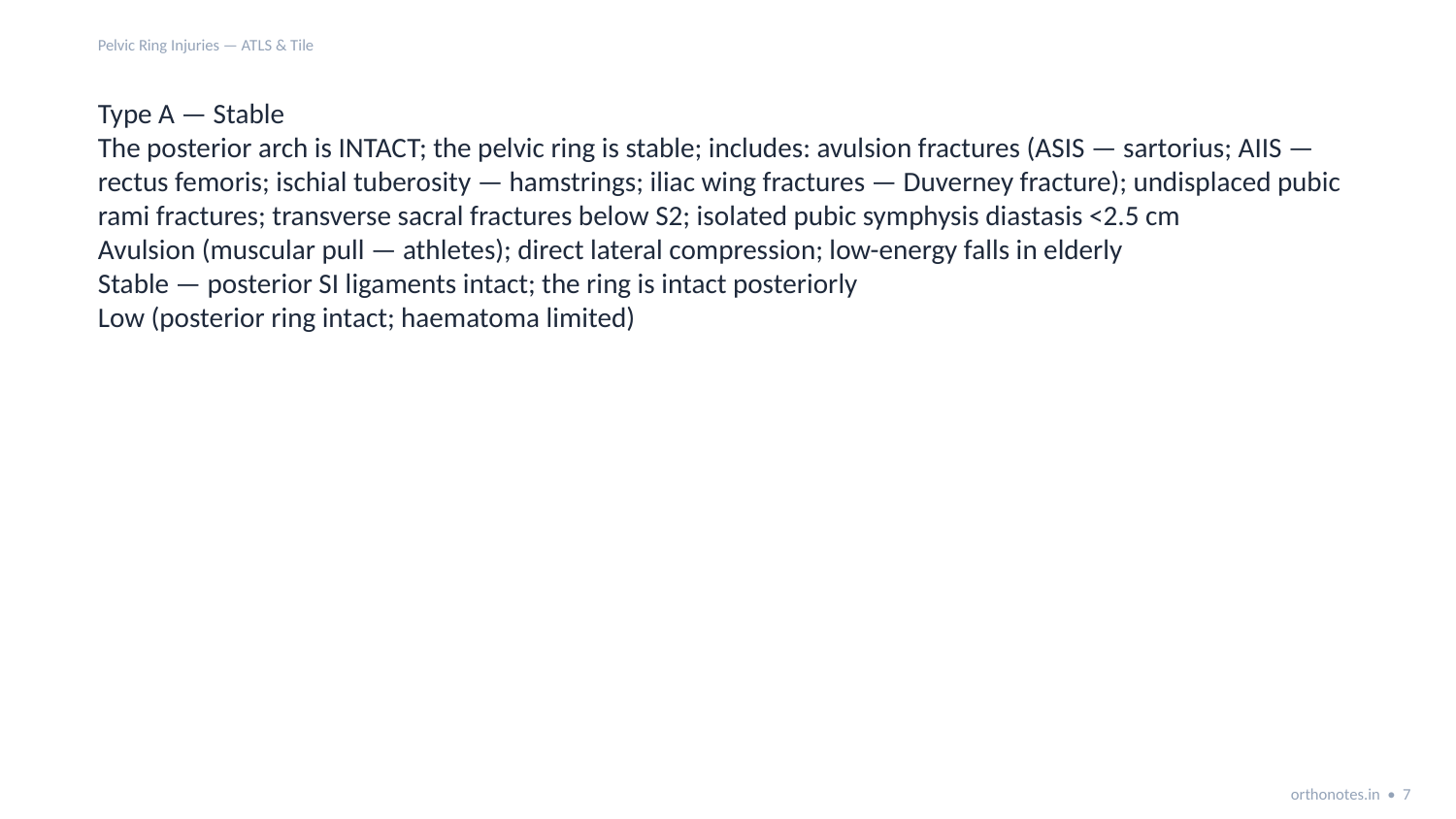

Pelvic Ring Injuries — ATLS & Tile
Type A — Stable
The posterior arch is INTACT; the pelvic ring is stable; includes: avulsion fractures (ASIS — sartorius; AIIS — rectus femoris; ischial tuberosity — hamstrings; iliac wing fractures — Duverney fracture); undisplaced pubic rami fractures; transverse sacral fractures below S2; isolated pubic symphysis diastasis <2.5 cm
Avulsion (muscular pull — athletes); direct lateral compression; low-energy falls in elderly
Stable — posterior SI ligaments intact; the ring is intact posteriorly
Low (posterior ring intact; haematoma limited)
orthonotes.in  •  7